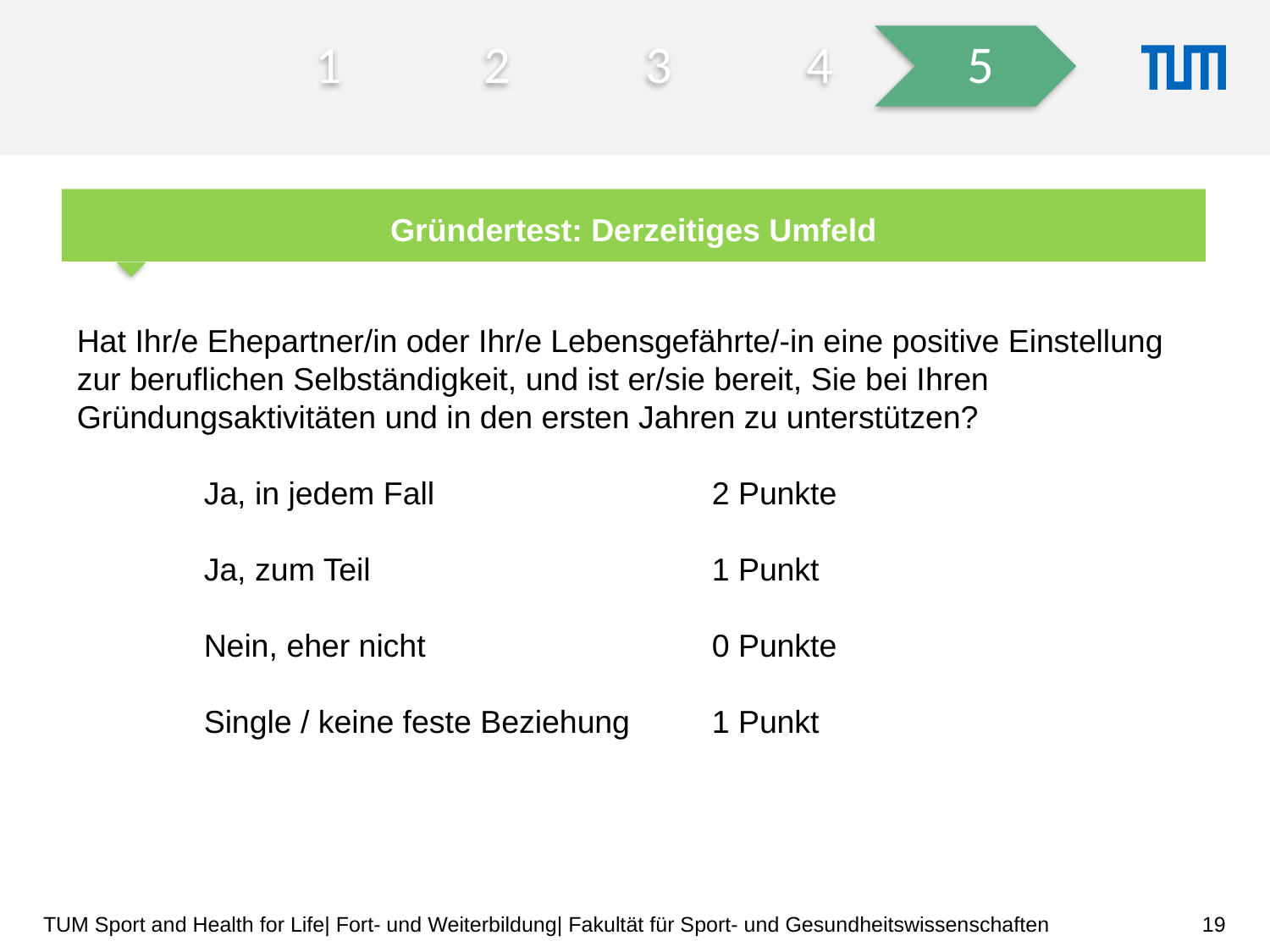

1
2
3
4
5
Gründertest: Derzeitiges Umfeld

Hat Ihr/e Ehepartner/in oder Ihr/e Lebensgefährte/-in eine positive Einstellung zur beruflichen Selbständigkeit, und ist er/sie bereit, Sie bei Ihren Gründungsaktivitäten und in den ersten Jahren zu unterstützen?
 
	Ja, in jedem Fall			2 Punkte
	Ja, zum Teil			1 Punkt
	Nein, eher nicht			0 Punkte
	Single / keine feste Beziehung	1 Punkt
19